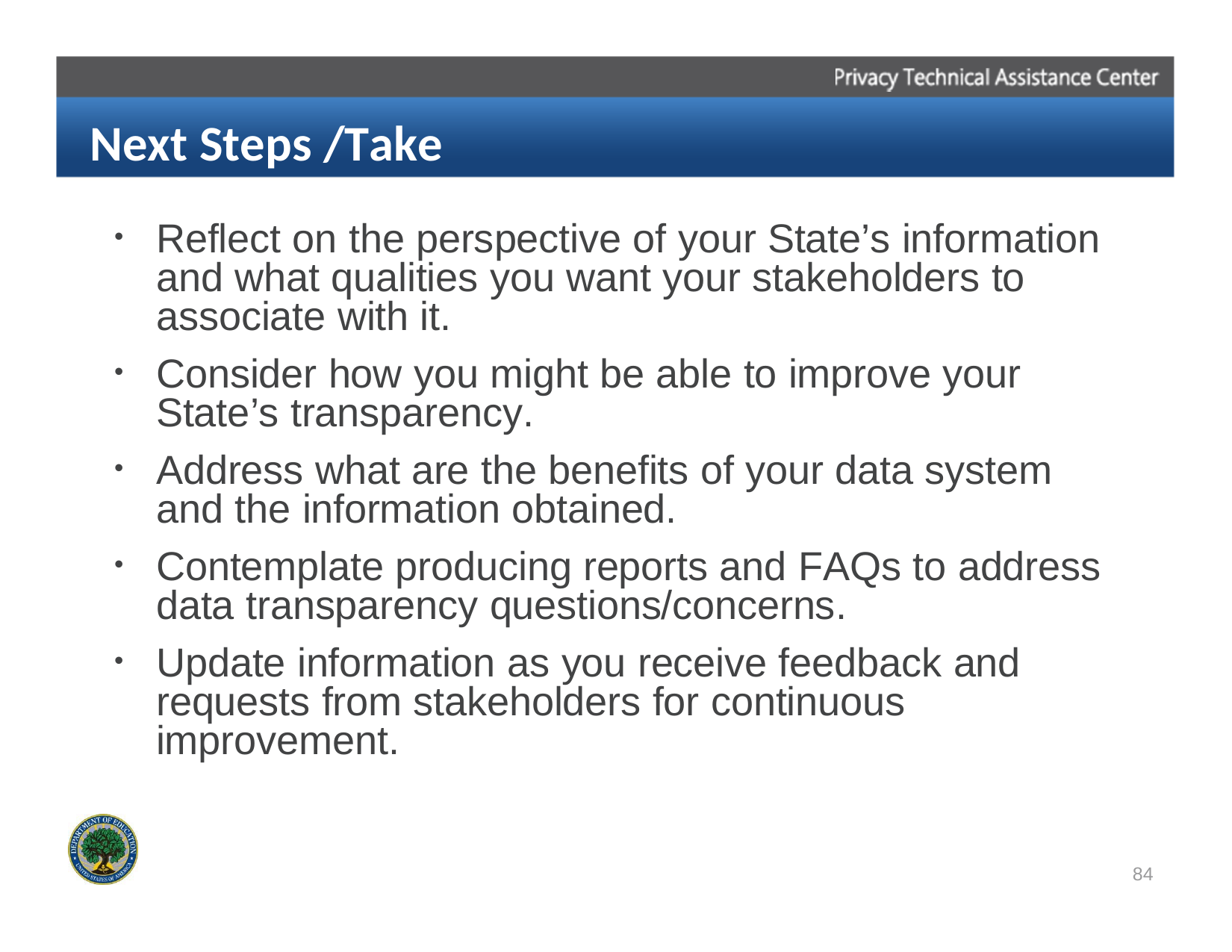

Next Steps /Take Away
Reflect on the perspective of your State’s information and what qualities you want your stakeholders to associate with it.
Consider how you might be able to improve your State’s transparency.
Address what are the benefits of your data system and the information obtained.
Contemplate producing reports and FAQs to address data transparency questions/concerns.
Update information as you receive feedback and requests from stakeholders for continuous improvement.

84